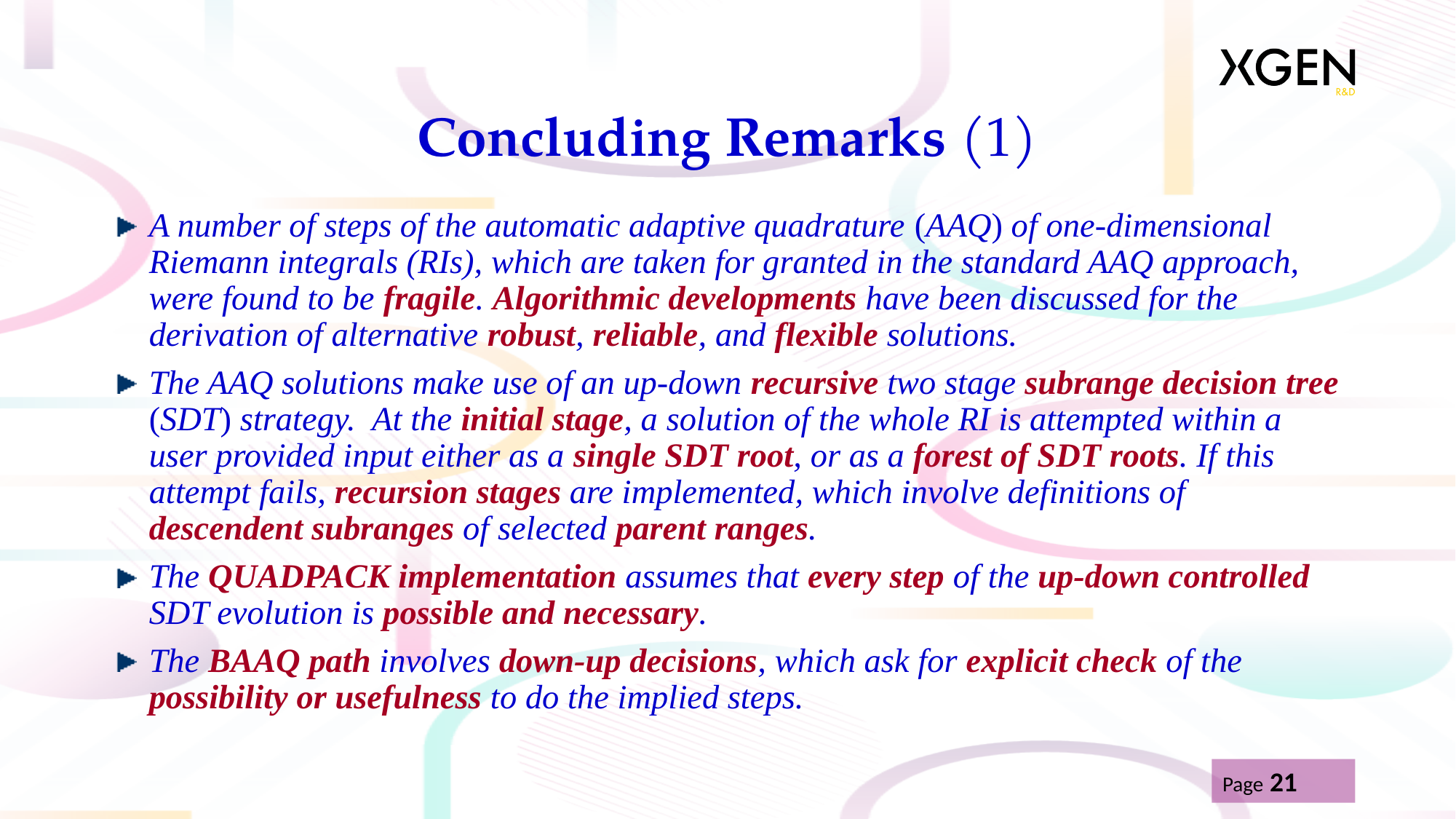

# Concluding Remarks (1)
A number of steps of the automatic adaptive quadrature (AAQ) of one-dimensional Riemann integrals (RIs), which are taken for granted in the standard AAQ approach, were found to be fragile. Algorithmic developments have been discussed for the derivation of alternative robust, reliable, and flexible solutions.
The AAQ solutions make use of an up-down recursive two stage subrange decision tree (SDT) strategy.  At the initial stage, a solution of the whole RI is attempted within a user provided input either as a single SDT root, or as a forest of SDT roots. If this attempt fails, recursion stages are implemented, which involve definitions of descendent subranges of selected parent ranges.
The QUADPACK implementation assumes that every step of the up-down controlled SDT evolution is possible and necessary.
The BAAQ path involves down-up decisions, which ask for explicit check of the possibility or usefulness to do the implied steps.
Page 21